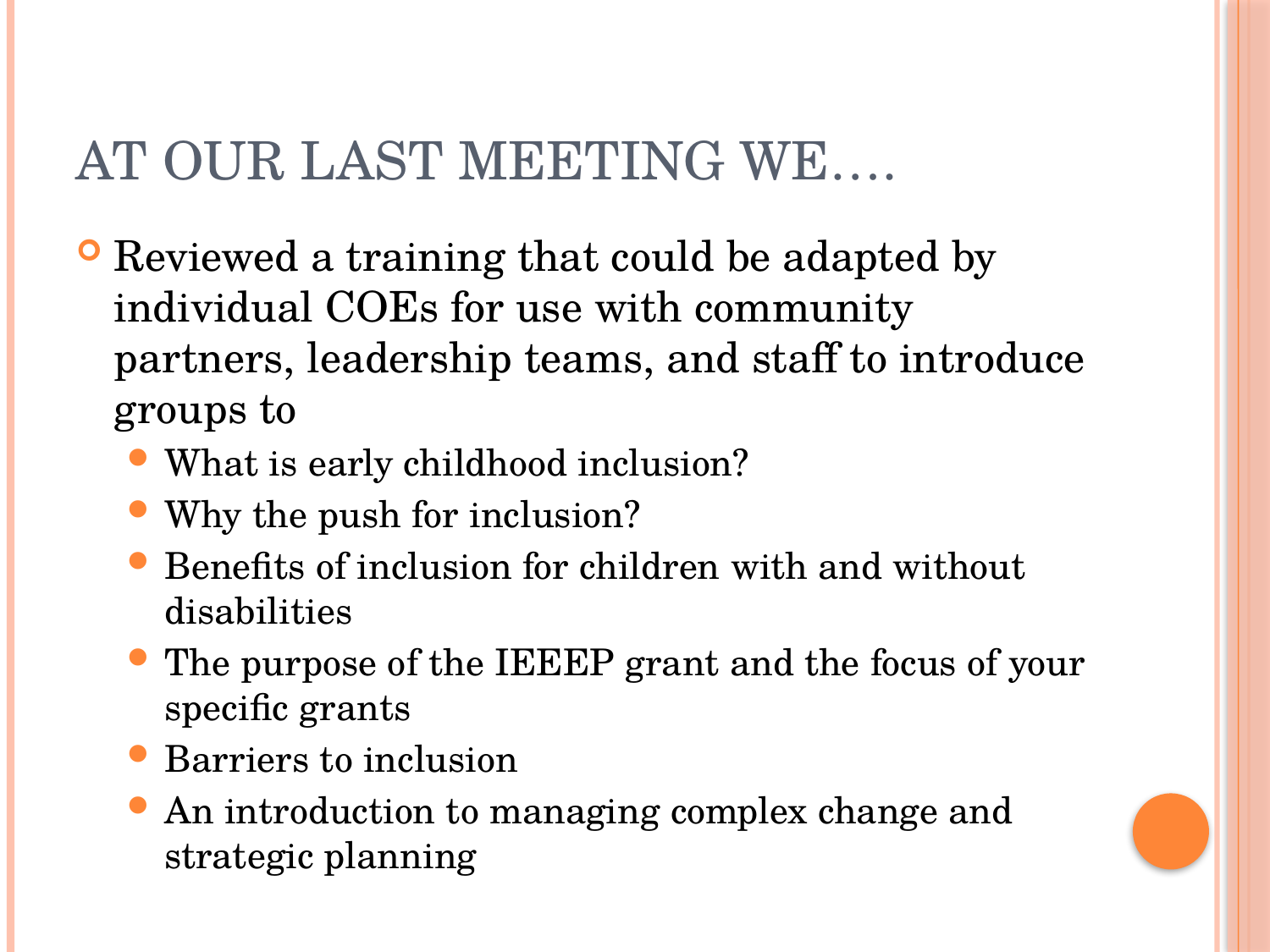

# At our last meeting we….
Reviewed a training that could be adapted by individual COEs for use with community partners, leadership teams, and staff to introduce groups to
What is early childhood inclusion?
Why the push for inclusion?
Benefits of inclusion for children with and without disabilities
The purpose of the IEEEP grant and the focus of your specific grants
Barriers to inclusion
An introduction to managing complex change and strategic planning